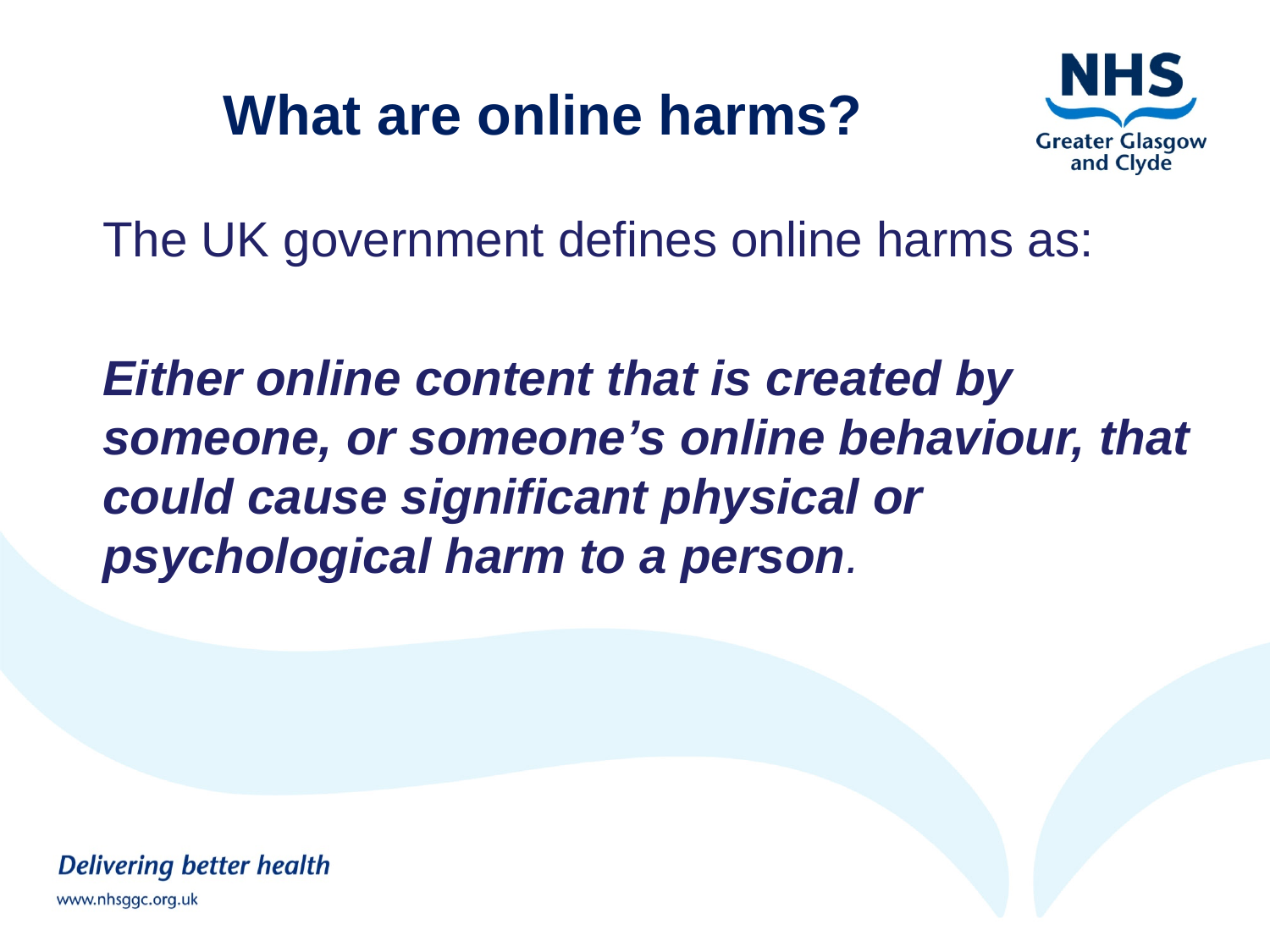

What are online harms?
The UK government defines online harms as:

Either online content that is created by someone, or someone’s online behaviour, that could cause significant physical or psychological harm to a person.